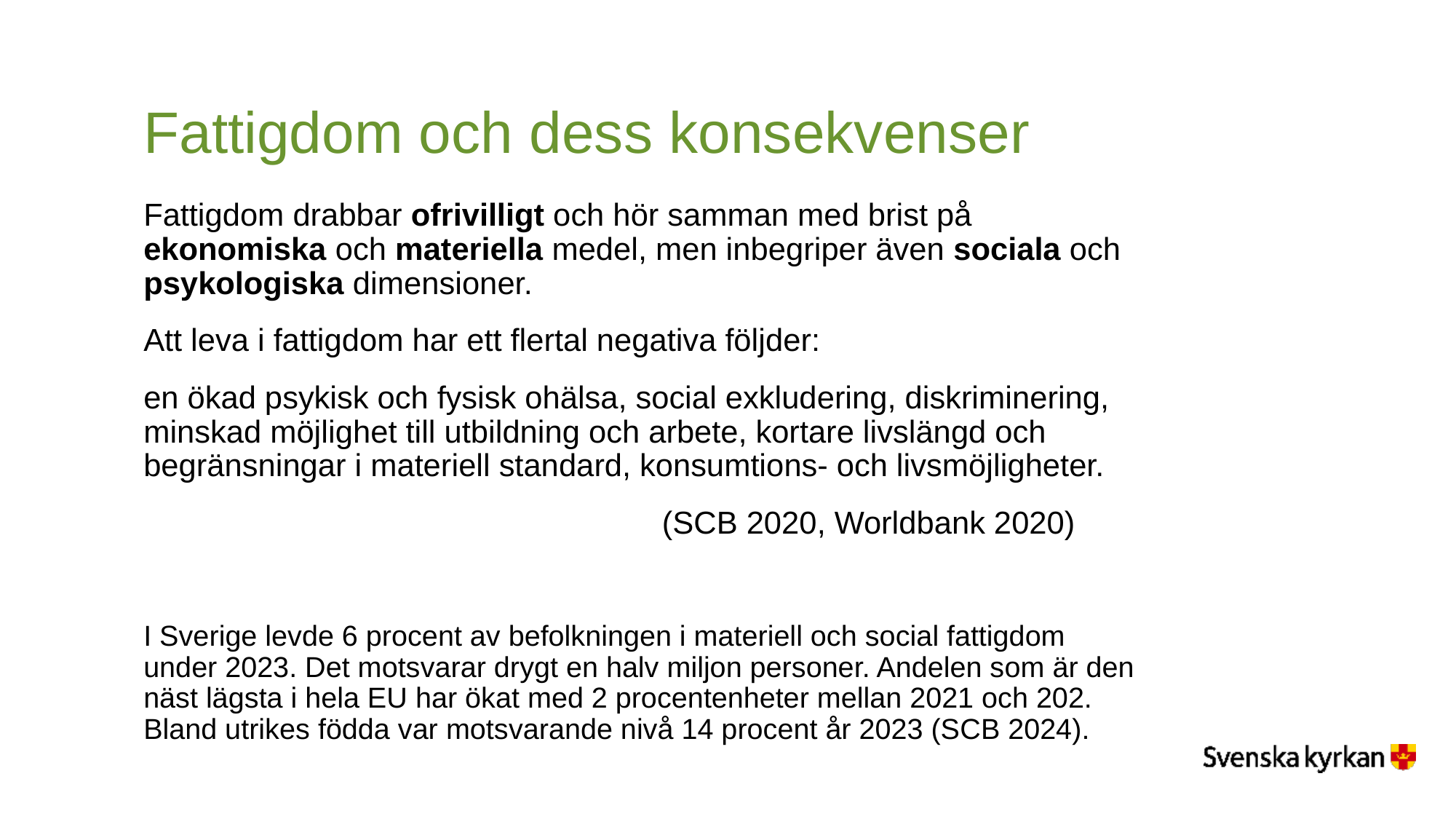

# Fattigdom och dess konsekvenser
Fattigdom drabbar ofrivilligt och hör samman med brist på ekonomiska och materiella medel, men inbegriper även sociala och psykologiska dimensioner.
Att leva i fattigdom har ett flertal negativa följder:
en ökad psykisk och fysisk ohälsa, social exkludering, diskriminering, minskad möjlighet till utbildning och arbete, kortare livslängd och begränsningar i materiell standard, konsumtions- och livsmöjligheter.
					(SCB 2020, Worldbank 2020)

I Sverige levde 6 procent av befolkningen i materiell och social fattigdom under 2023. Det motsvarar drygt en halv miljon personer. Andelen som är den näst lägsta i hela EU har ökat med 2 procentenheter mellan 2021 och 202. Bland utrikes födda var motsvarande nivå 14 procent år 2023 (SCB 2024).